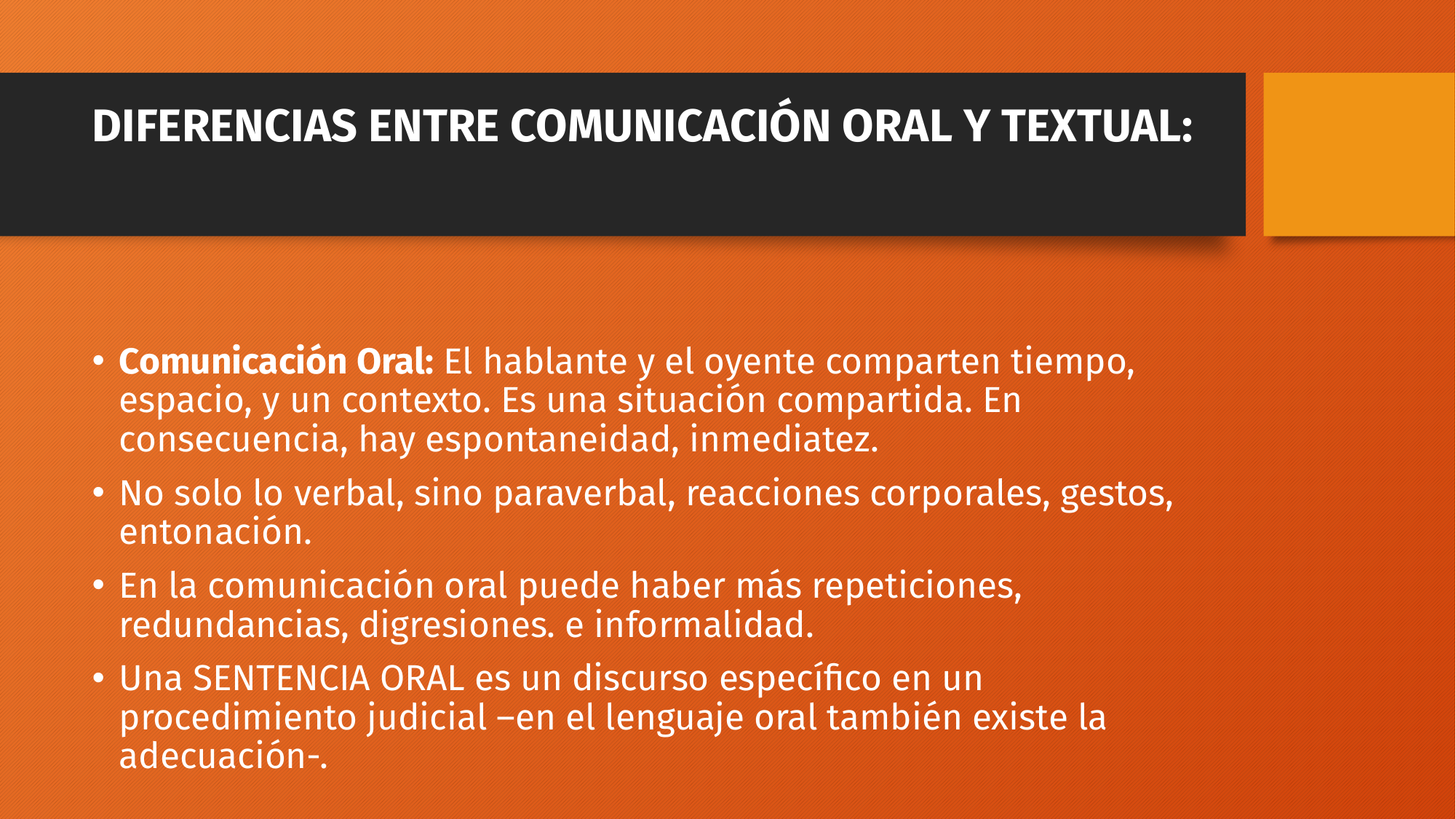

# DIFERENCIAS ENTRE COMUNICACIÓN ORAL Y TEXTUAL:

Comunicación Oral: El hablante y el oyente comparten tiempo, espacio, y un contexto. Es una situación compartida. En consecuencia, hay espontaneidad, inmediatez.
No solo lo verbal, sino paraverbal, reacciones corporales, gestos, entonación.
En la comunicación oral puede haber más repeticiones, redundancias, digresiones. e informalidad.
Una SENTENCIA ORAL es un discurso específico en un procedimiento judicial –en el lenguaje oral también existe la adecuación-.